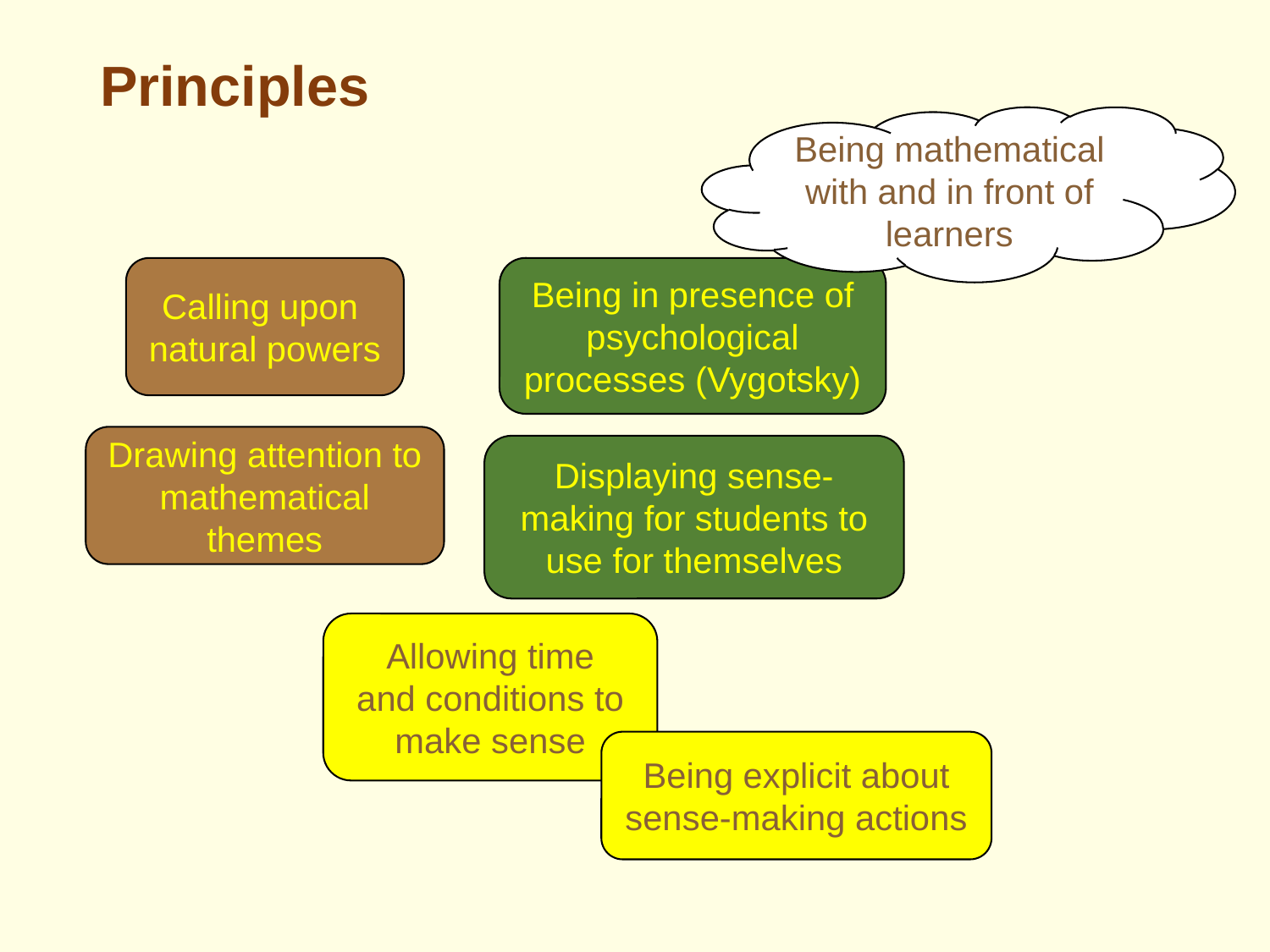

# Principles
Being mathematical with and in front of learners
Calling upon
natural powers
Being in presence of psychological processes (Vygotsky)
Drawing attention to mathematical themes
Displaying sense-making for students to use for themselves
Allowing time
and conditions to
make sense
Being explicit about sense-making actions